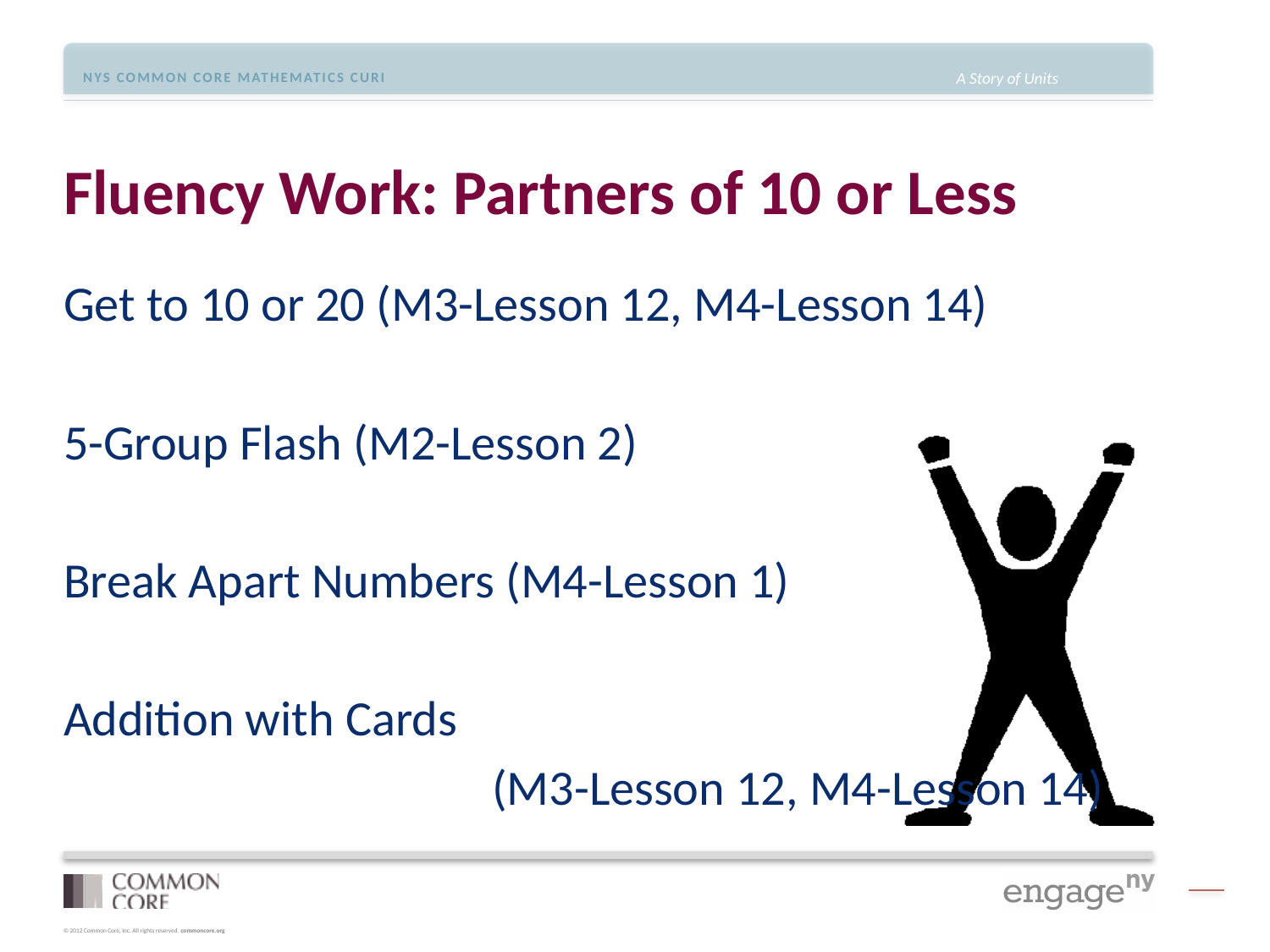

# Fluency Work: Partners of 10 or Less
Get to 10 or 20 (M3-Lesson 12, M4-Lesson 14)

5-Group Flash (M2-Lesson 2)

Break Apart Numbers (M4-Lesson 1)

Addition with Cards
				(M3-Lesson 12, M4-Lesson 14)